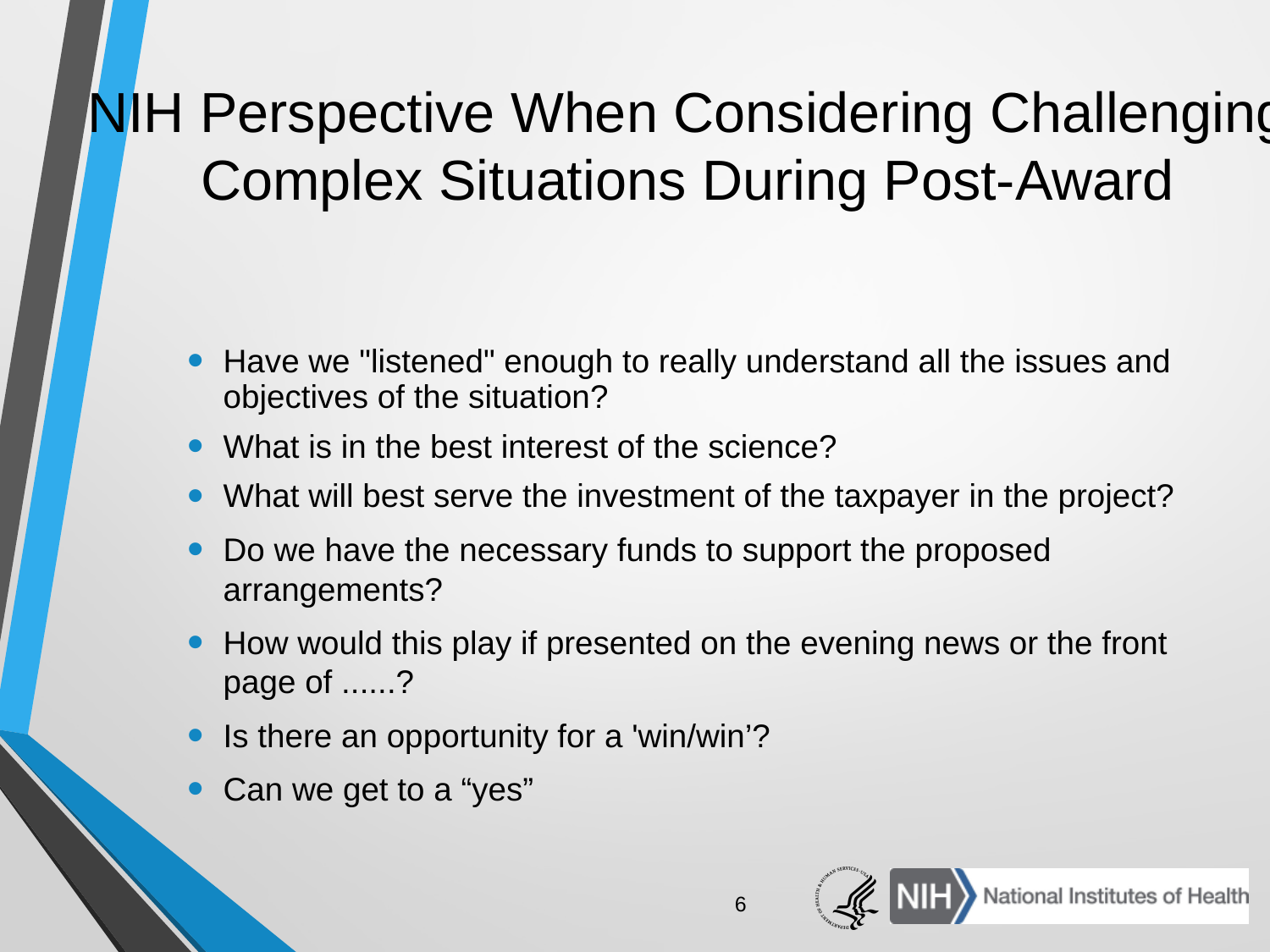

# NIH Perspective When Considering Challenging Complex Situations During Post-Award
Have we "listened" enough to really understand all the issues and objectives of the situation?
What is in the best interest of the science?
What will best serve the investment of the taxpayer in the project?
Do we have the necessary funds to support the proposed arrangements?
How would this play if presented on the evening news or the front page of ......?
Is there an opportunity for a 'win/win’?
Can we get to a “yes”

6